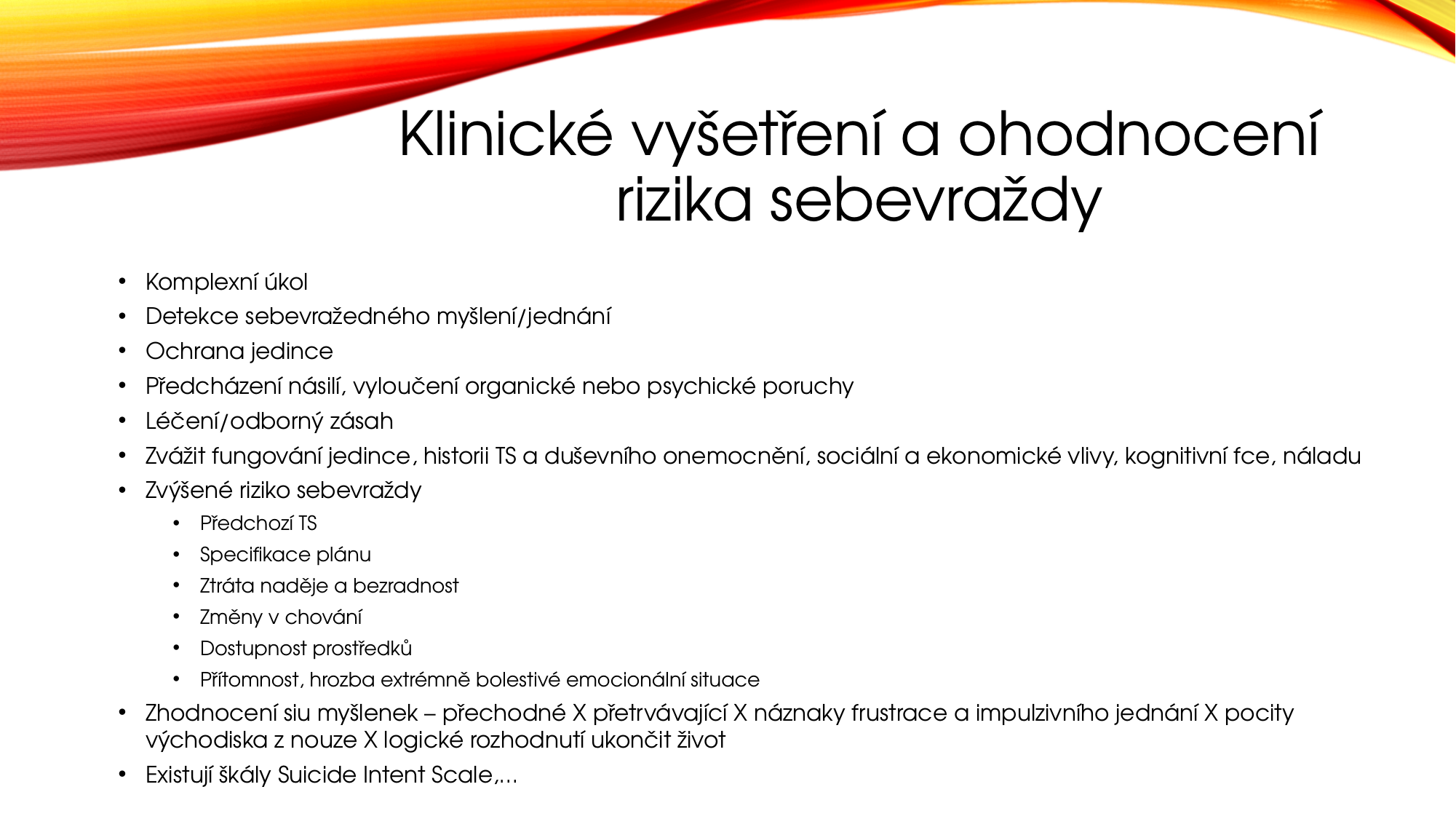

Klinické vyšetření a ohodnocení rizika sebevraždy
Komplexní úkol
Detekce sebevražedného myšlení/jednání
Ochrana jedince
Předcházení násilí, vyloučení organické nebo psychické poruchy
Léčení/odborný zásah
Zvážit fungování jedince, historii TS a duševního onemocnění, sociální a ekonomické vlivy, kognitivní fce, náladu
Zvýšené riziko sebevraždy
Předchozí TS
Specifikace plánu
Ztráta naděje a bezradnost
Změny v chování
Dostupnost prostředků
Přítomnost, hrozba extrémně bolestivé emocionální situace
Zhodnocení siu myšlenek – přechodné X přetrvávající X náznaky frustrace a impulzivního jednání X pocity východiska z nouze X logické rozhodnutí ukončit život
Existují škály Suicide Intent Scale,…